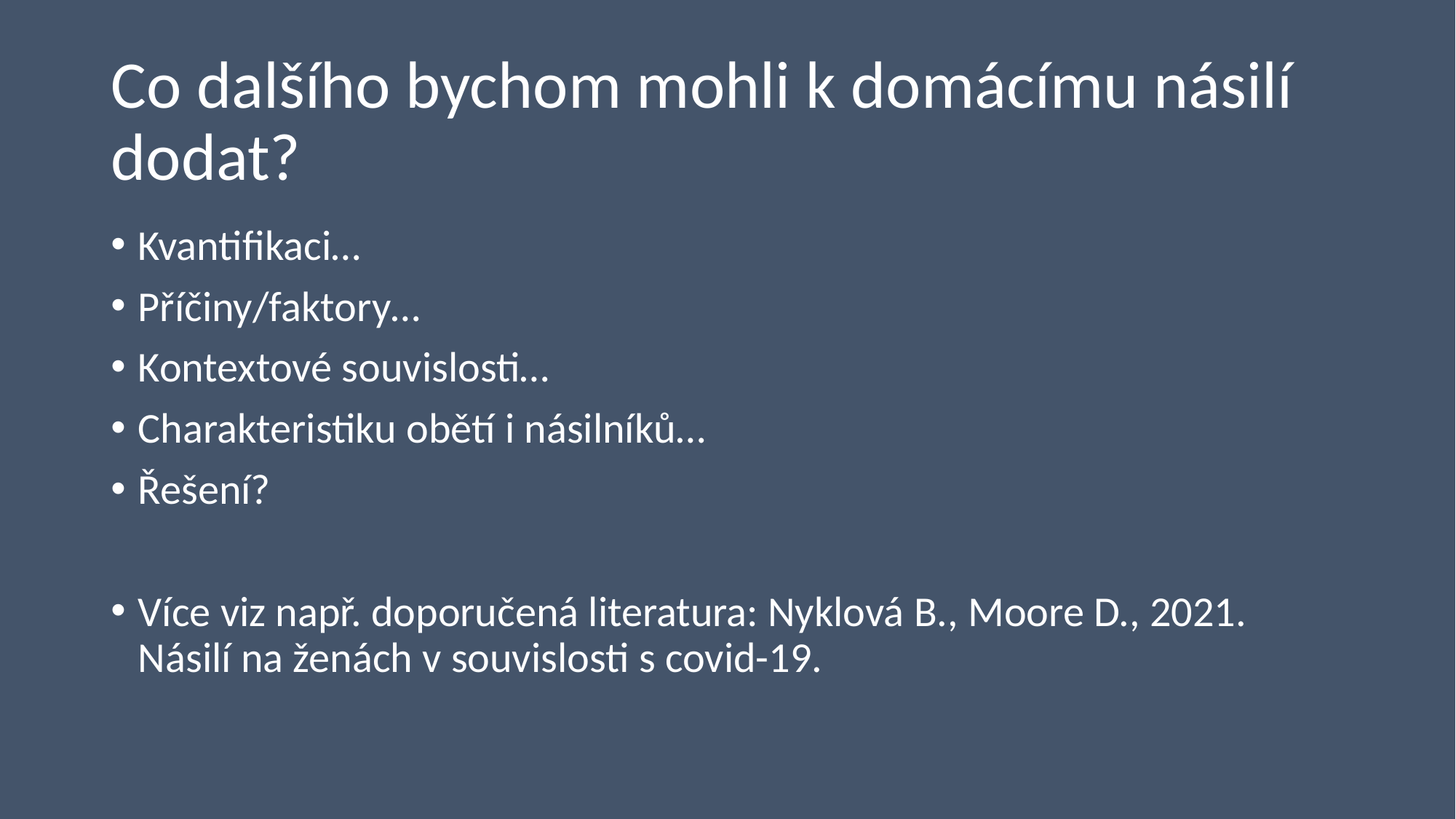

# Co dalšího bychom mohli k domácímu násilí dodat?
Kvantifikaci…
Příčiny/faktory…
Kontextové souvislosti…
Charakteristiku obětí i násilníků…
Řešení?

Více viz např. doporučená literatura: Nyklová B., Moore D., 2021. Násilí na ženách v souvislosti s covid-19.